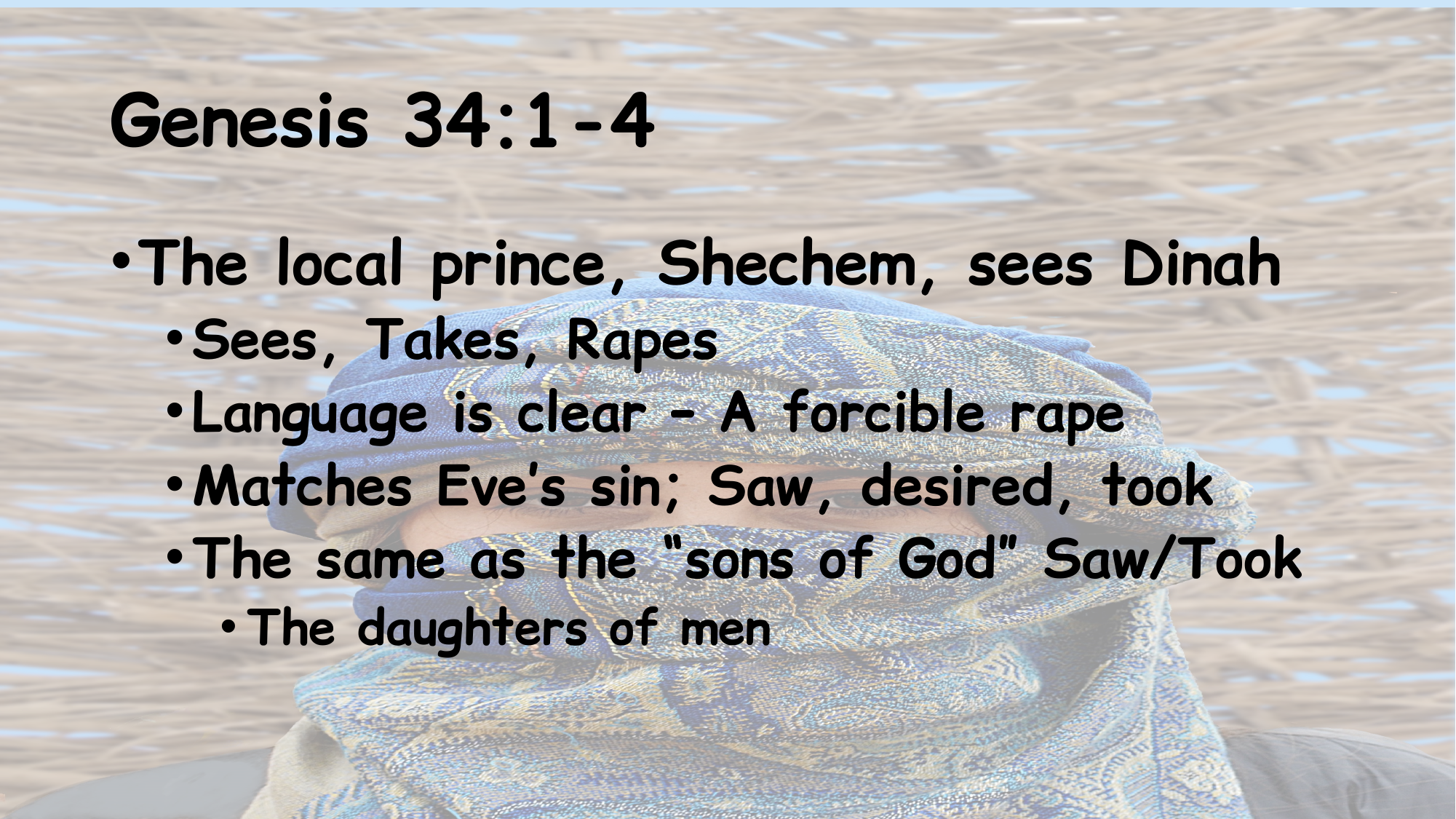

# Genesis 34:1-4
The local prince, Shechem, sees Dinah
Sees, Takes, Rapes
Language is clear – A forcible rape
Matches Eve’s sin; Saw, desired, took
The same as the “sons of God” Saw/Took
The daughters of men